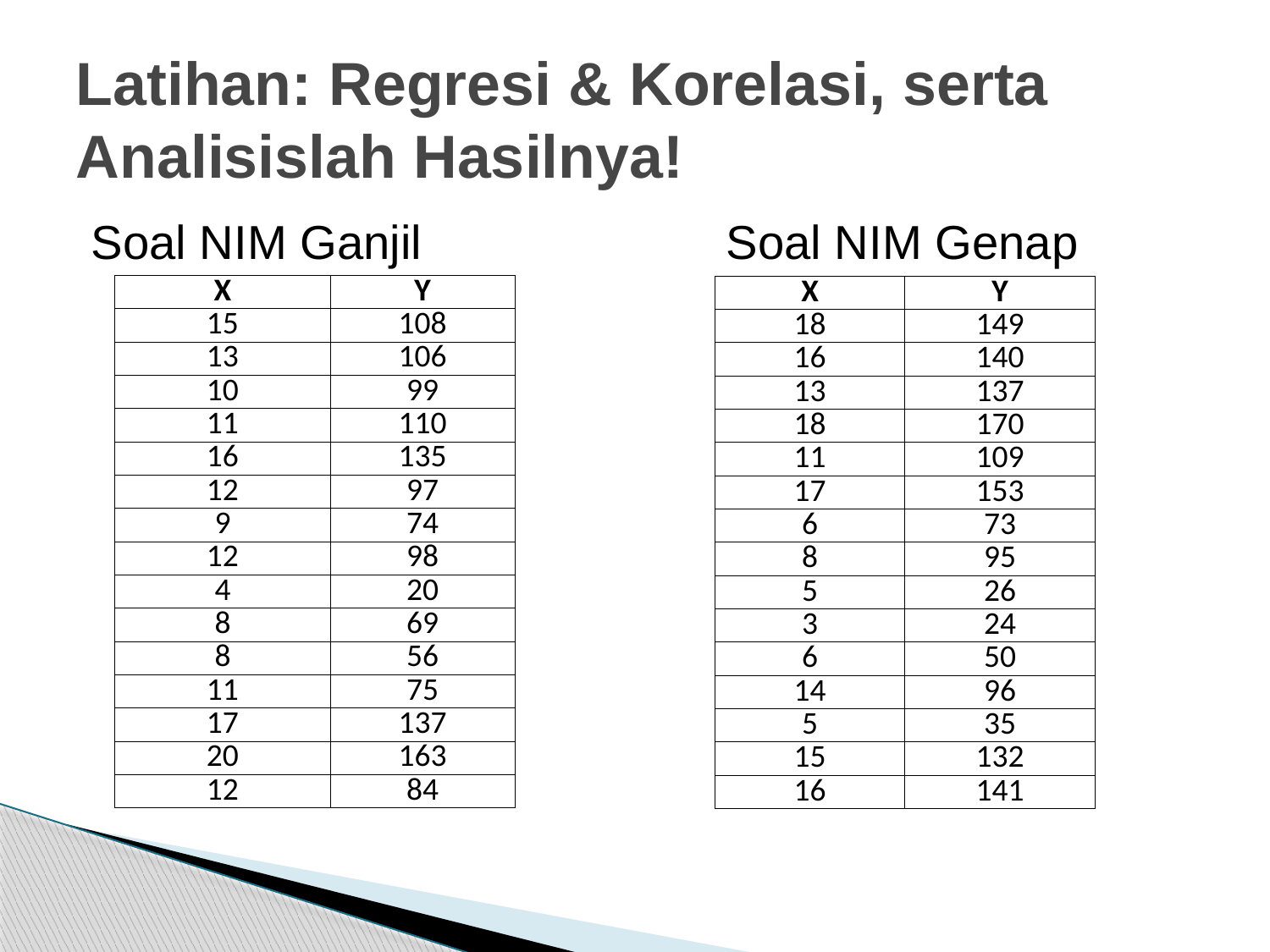

# Latihan: Regresi & Korelasi, serta Analisislah Hasilnya!
Soal NIM Ganjil			Soal NIM Genap

| X | Y |
| --- | --- |
| 15 | 108 |
| 13 | 106 |
| 10 | 99 |
| 11 | 110 |
| 16 | 135 |
| 12 | 97 |
| 9 | 74 |
| 12 | 98 |
| 4 | 20 |
| 8 | 69 |
| 8 | 56 |
| 11 | 75 |
| 17 | 137 |
| 20 | 163 |
| 12 | 84 |
| X | Y |
| --- | --- |
| 18 | 149 |
| 16 | 140 |
| 13 | 137 |
| 18 | 170 |
| 11 | 109 |
| 17 | 153 |
| 6 | 73 |
| 8 | 95 |
| 5 | 26 |
| 3 | 24 |
| 6 | 50 |
| 14 | 96 |
| 5 | 35 |
| 15 | 132 |
| 16 | 141 |